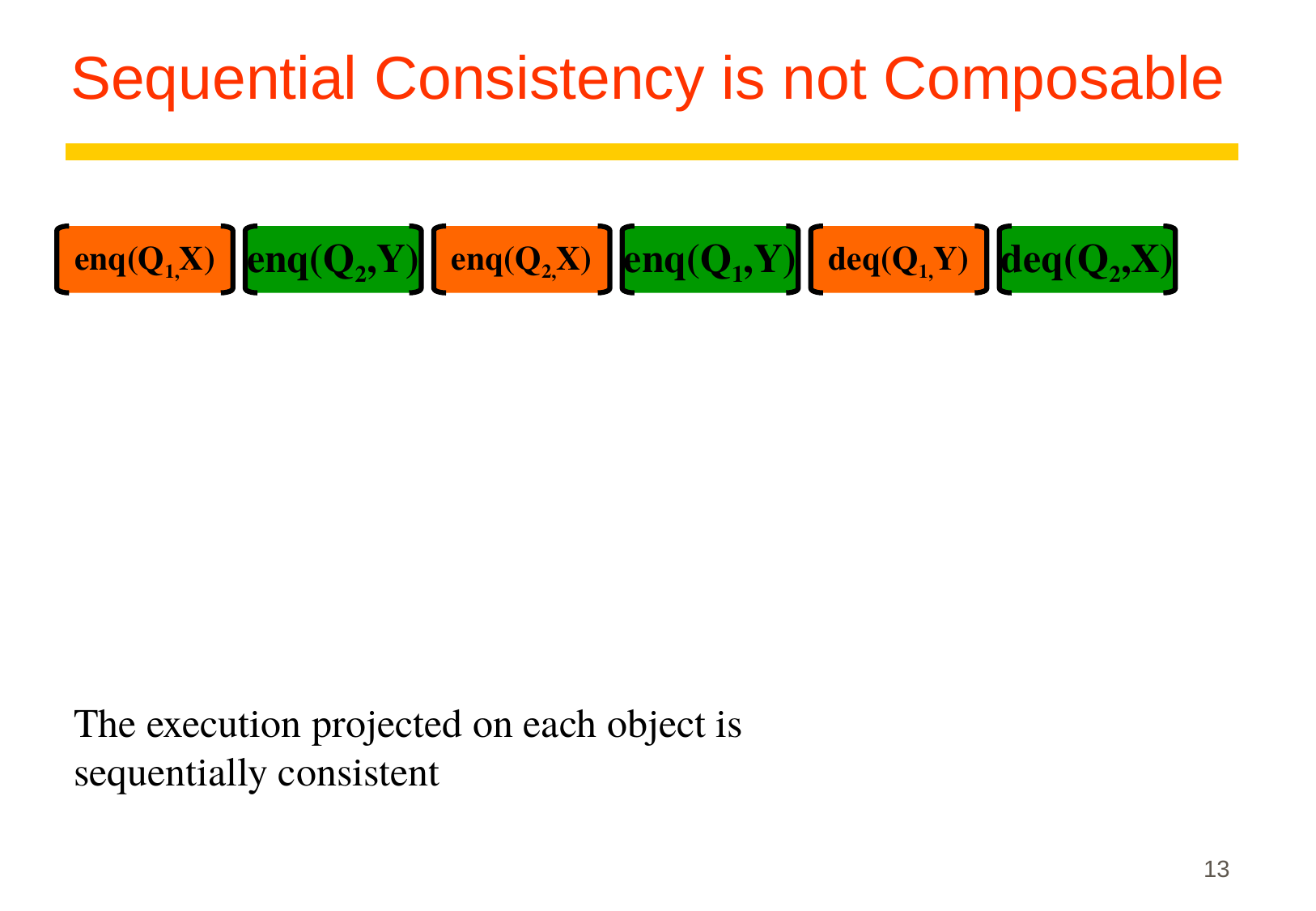

Sequential Consistency is not Composable
enq(Q1,X)

enq(Q2,Y)

enq(Q2,X)

deq(Q2,X)

enq(Q1,Y)

deq(Q1,Y)

The execution projected on each object is
sequentially consistent
13